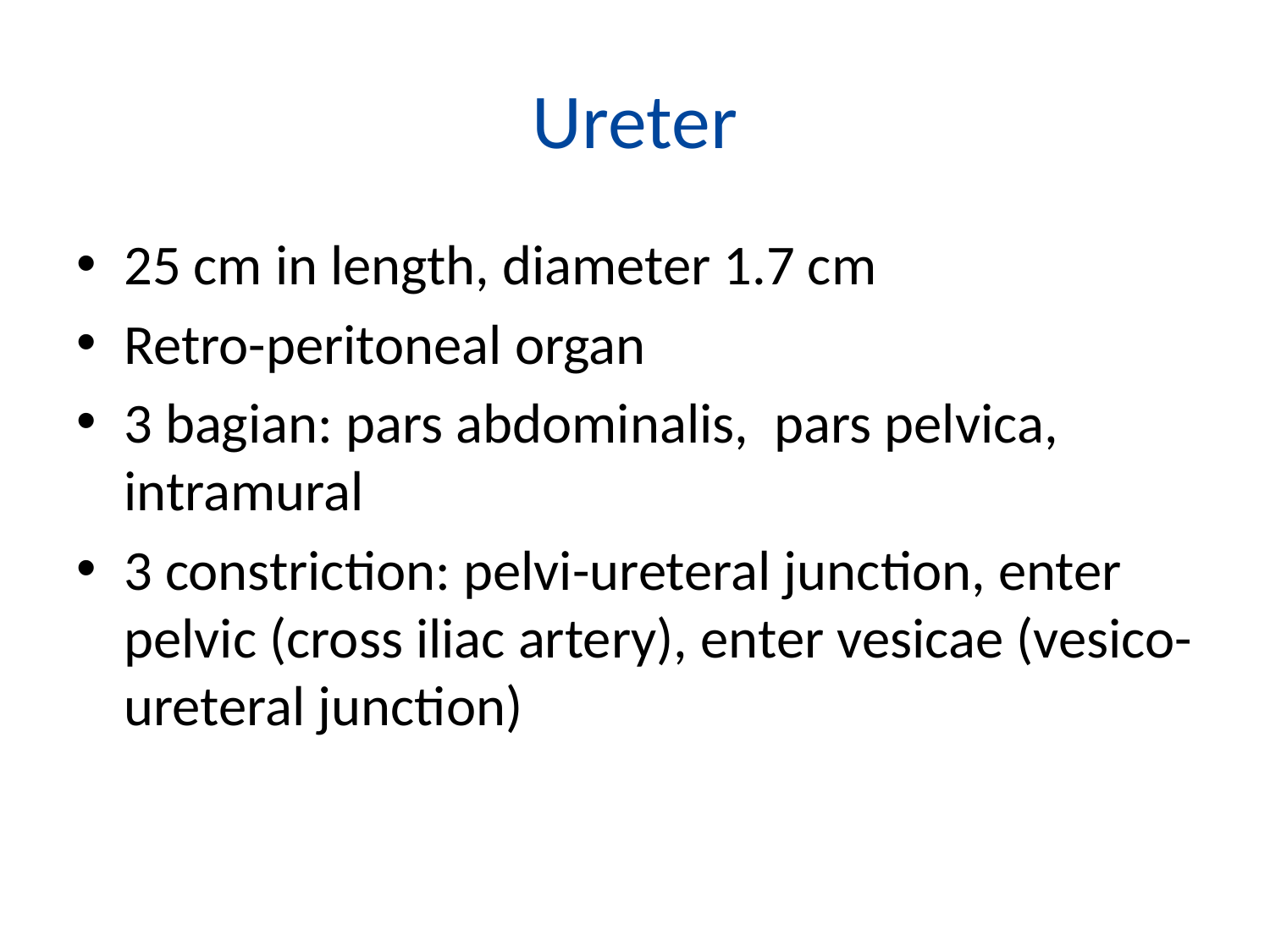

# Ureter
25 cm in length, diameter 1.7 cm
Retro-peritoneal organ
3 bagian: pars abdominalis,  pars pelvica, intramural
3 constriction: pelvi-ureteral junction, enter pelvic (cross iliac artery), enter vesicae (vesico-ureteral junction)